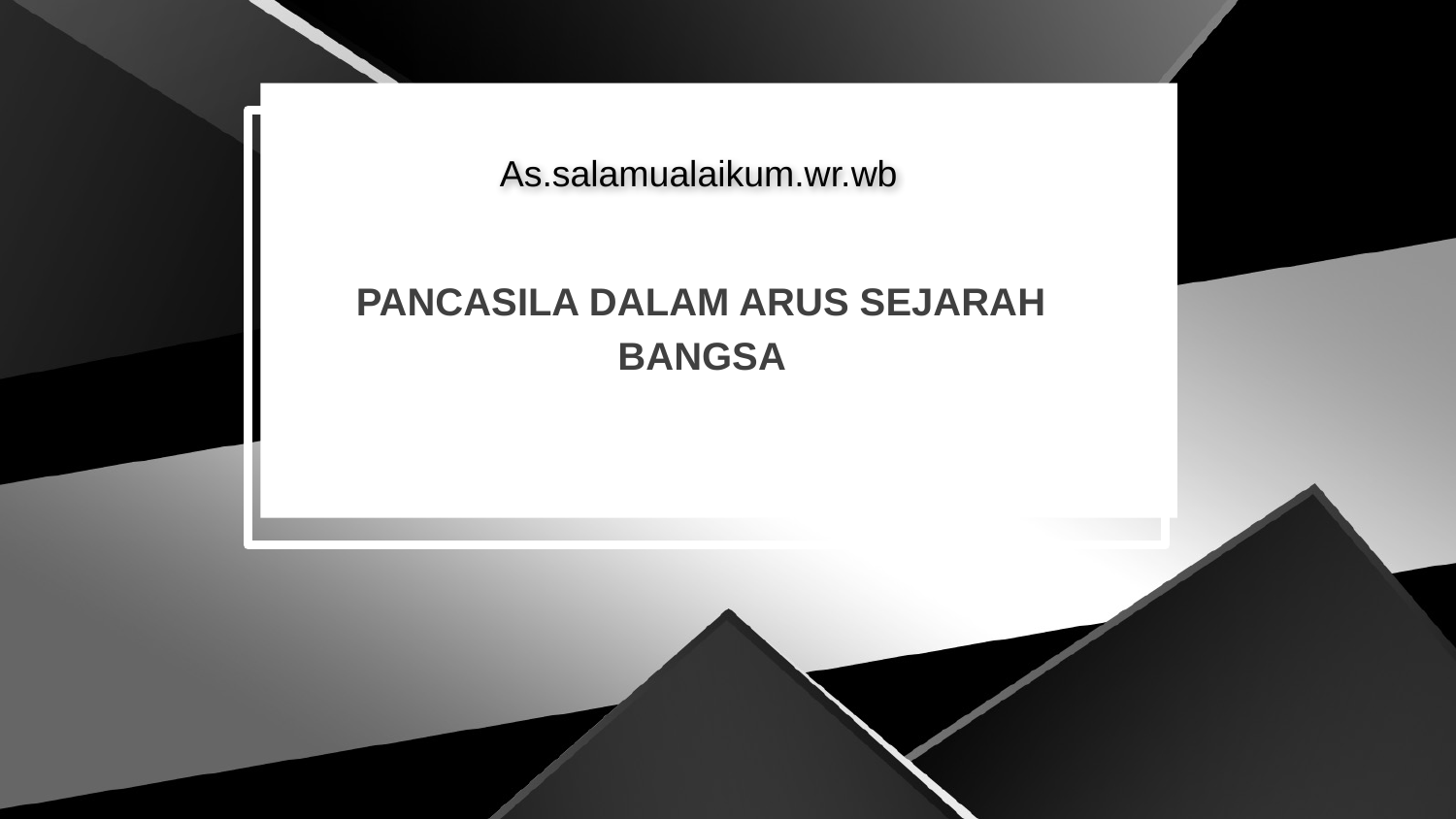

# As.salamualaikum.wr.wb

PANCASILA DALAM ARUS SEJARAH
BANGSA